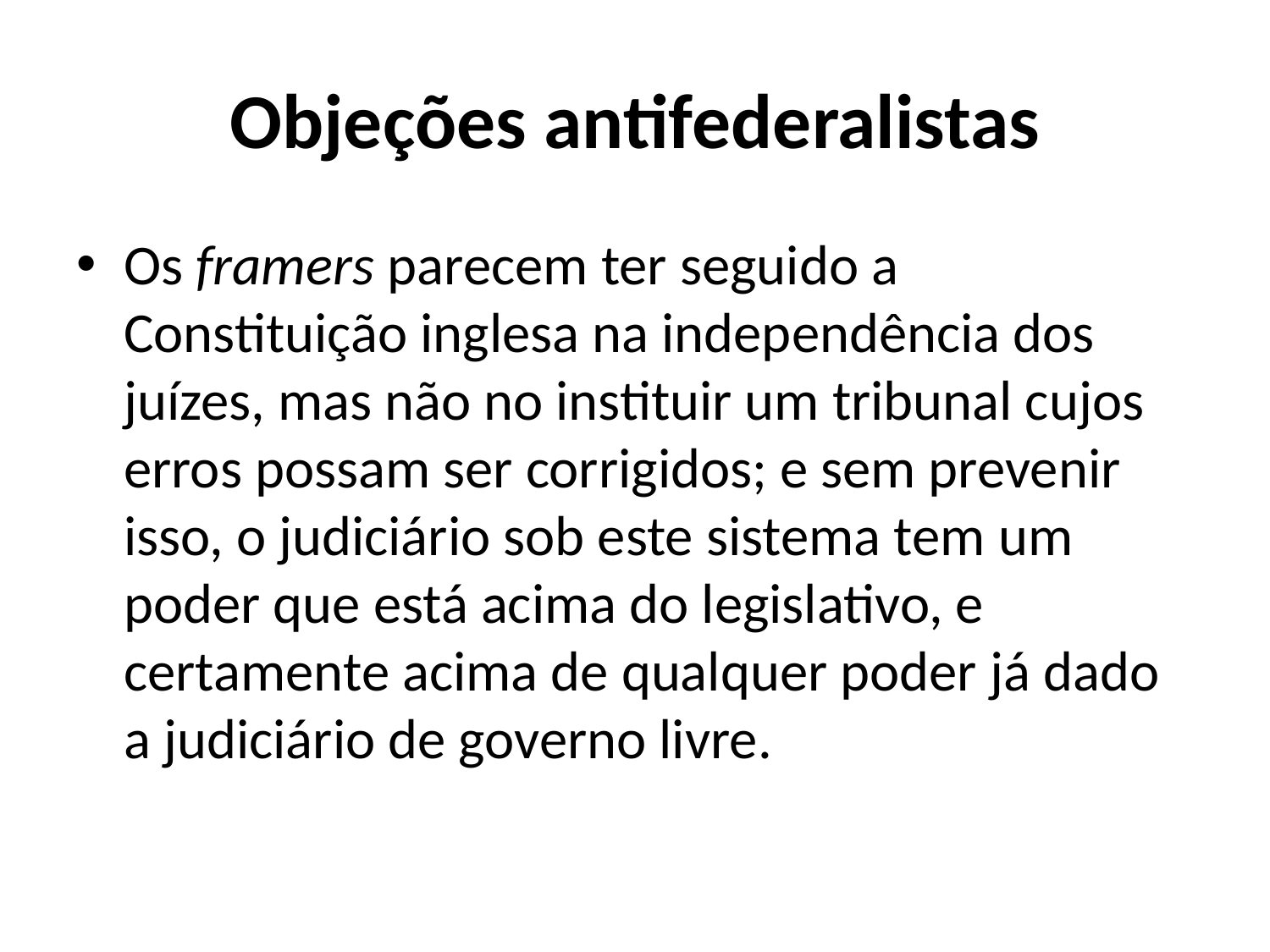

# Objeções antifederalistas
Os framers parecem ter seguido a Constituição inglesa na independência dos juízes, mas não no instituir um tribunal cujos erros possam ser corrigidos; e sem prevenir isso, o judiciário sob este sistema tem um poder que está acima do legislativo, e certamente acima de qualquer poder já dado a judiciário de governo livre.